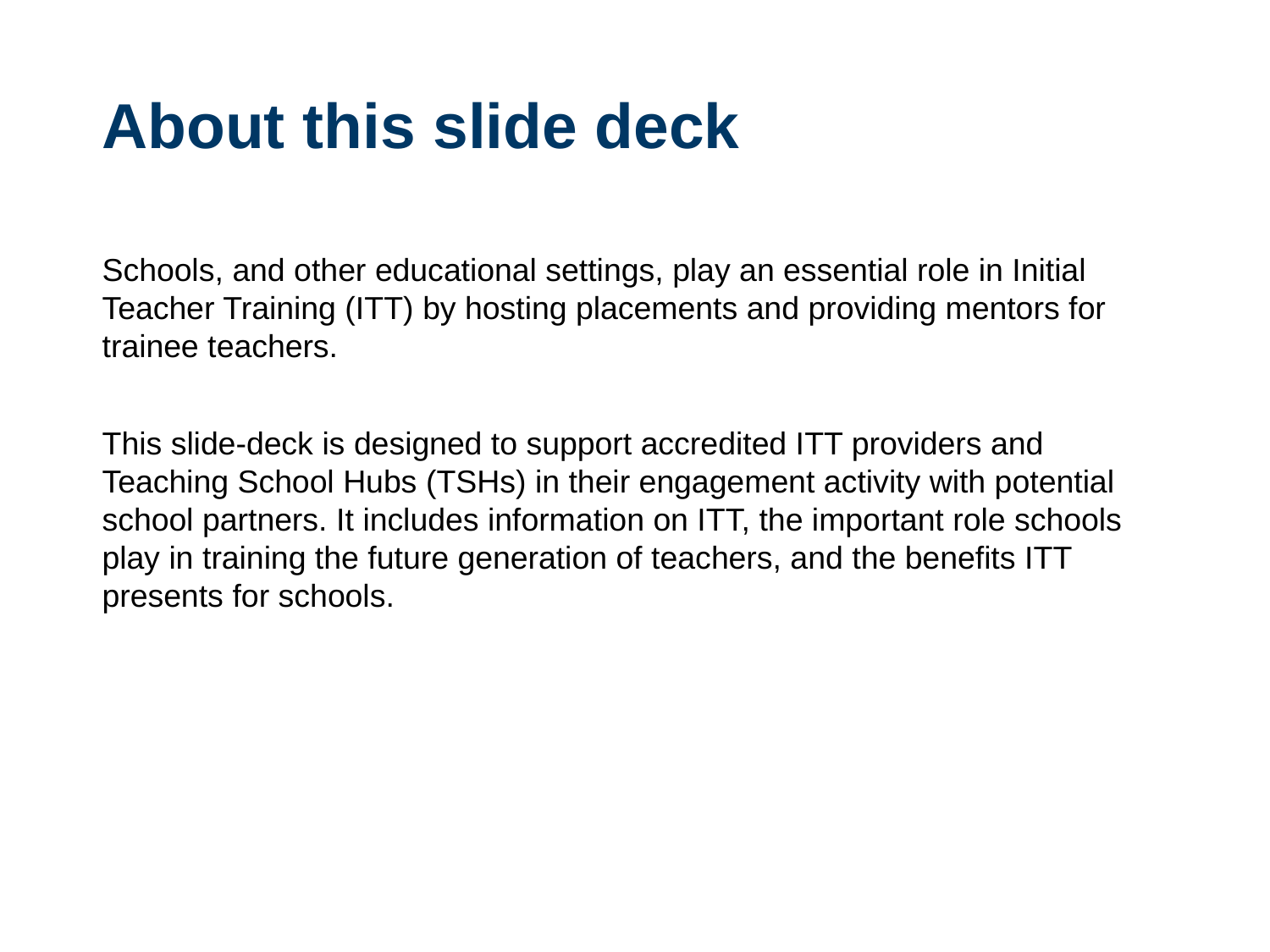

# About this slide deck
Schools, and other educational settings, play an essential role in Initial Teacher Training (ITT) by hosting placements and providing mentors for trainee teachers.

This slide-deck is designed to support accredited ITT providers and Teaching School Hubs (TSHs) in their engagement activity with potential school partners. It includes information on ITT, the important role schools play in training the future generation of teachers, and the benefits ITT presents for schools.